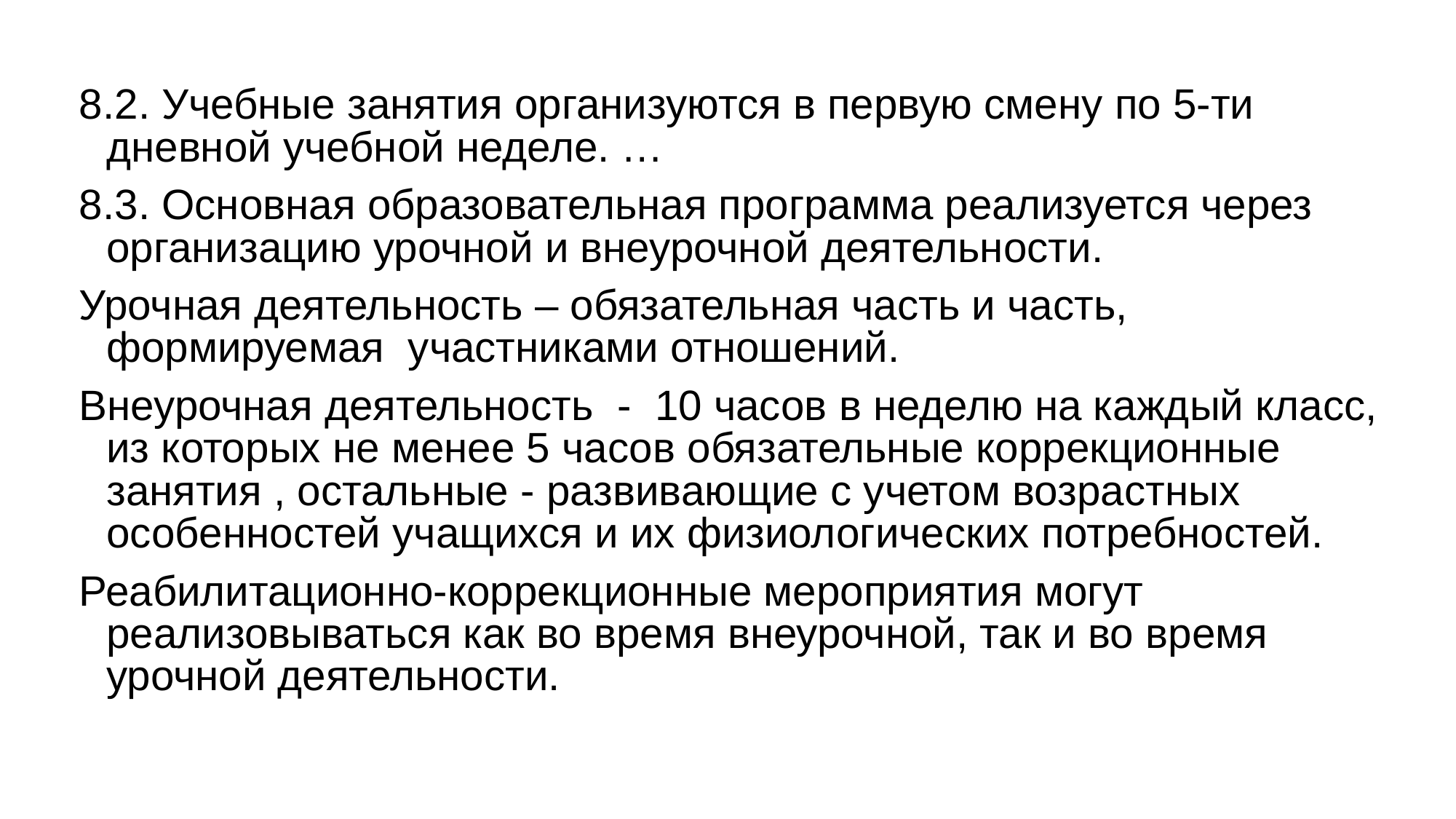

8.2. Учебные занятия организуются в первую смену по 5-ти дневной учебной неделе. …
8.3. Основная образовательная программа реализуется через организацию урочной и внеурочной деятельности.
Урочная деятельность – обязательная часть и часть, формируемая  участниками отношений.
Внеурочная деятельность  -  10 часов в неделю на каждый класс, из которых не менее 5 часов обязательные коррекционные занятия , остальные - развивающие с учетом возрастных особенностей учащихся и их физиологических потребностей.
Реабилитационно-коррекционные мероприятия могут реализовываться как во время внеурочной, так и во время урочной деятельности.